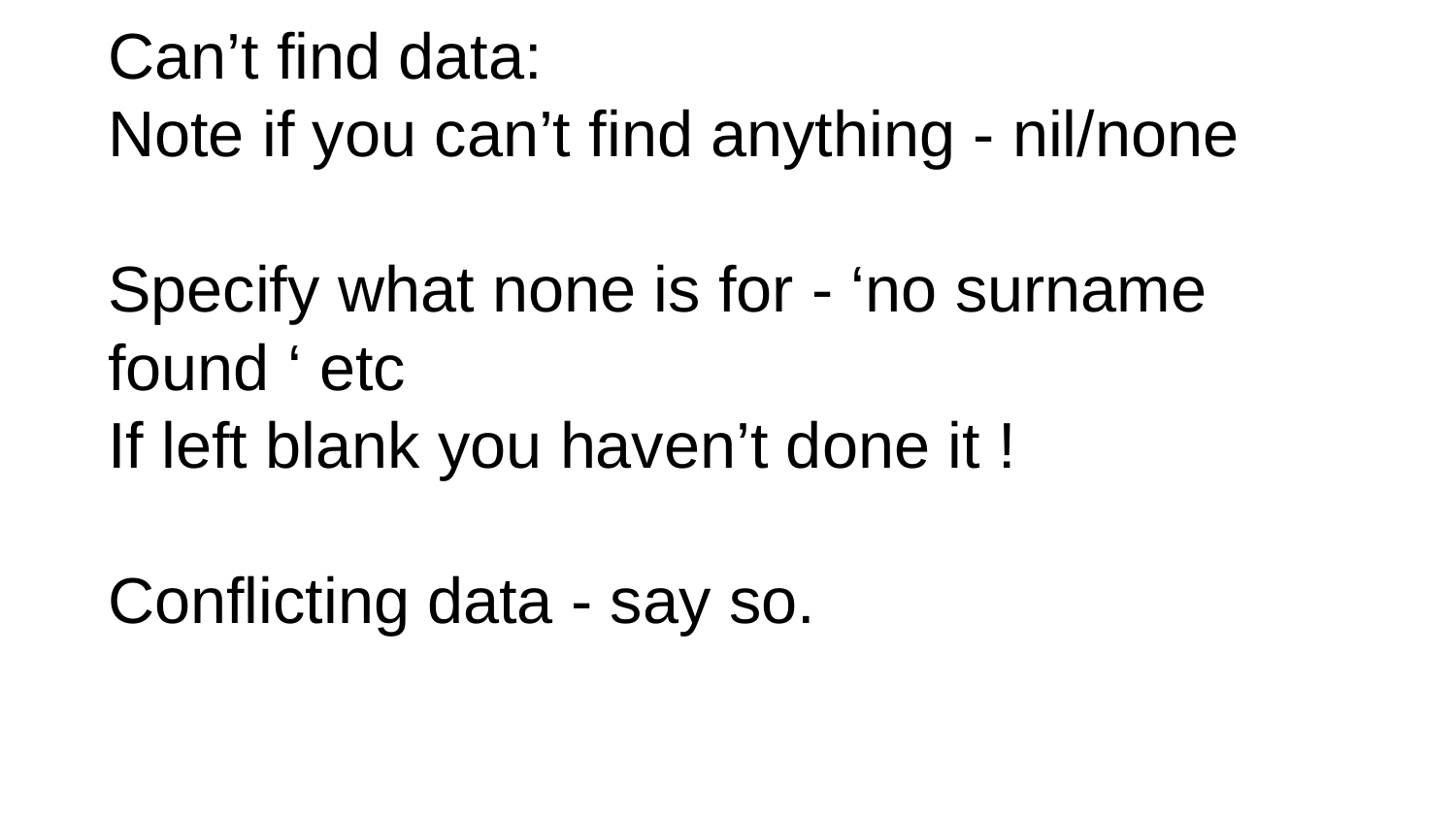

# Can’t find data:
Note if you can’t find anything - nil/none

Specify what none is for - ‘no surname found ‘ etc
If left blank you haven’t done it !

Conflicting data - say so.